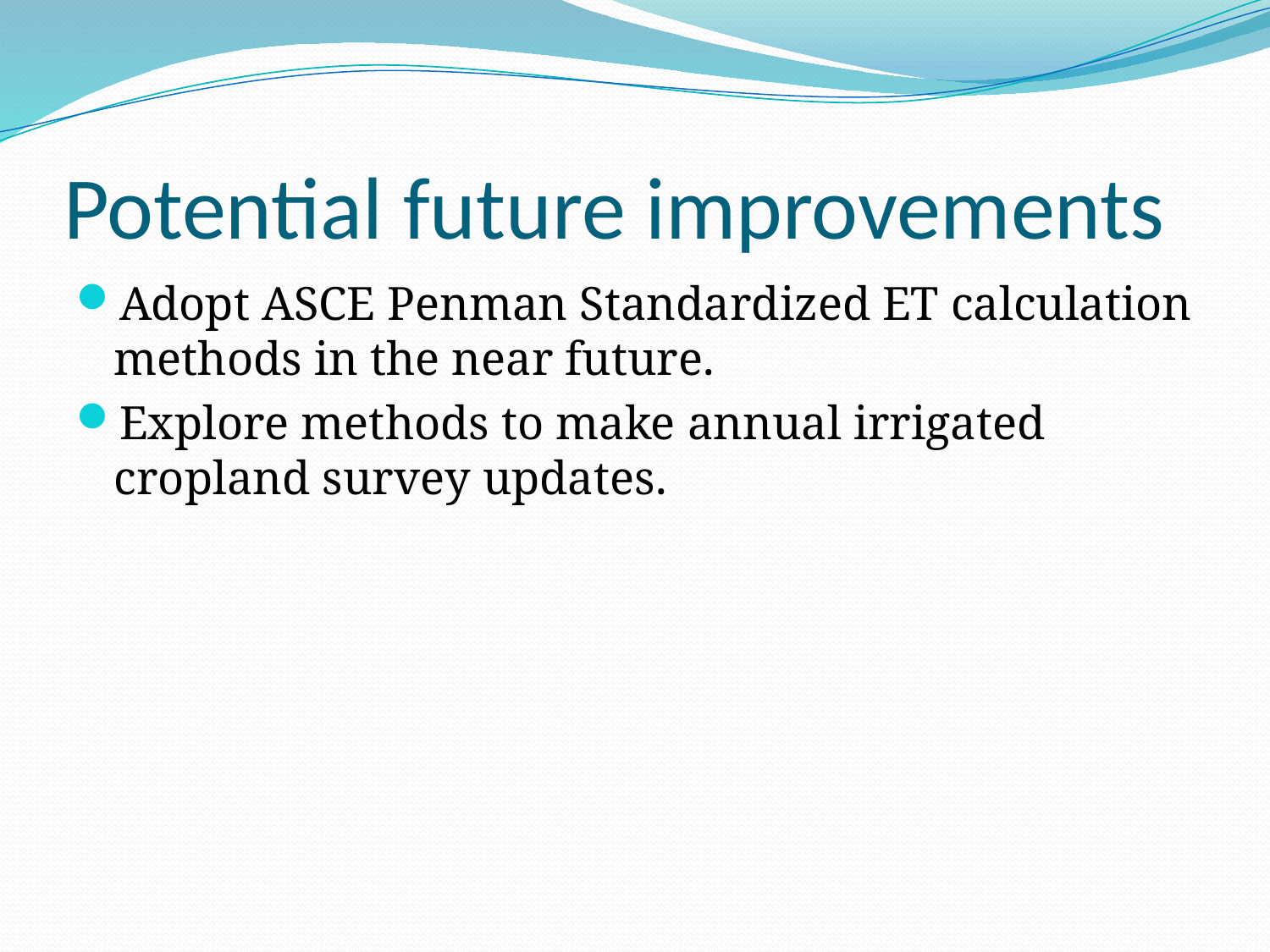

# Potential future improvements
Adopt ASCE Penman Standardized ET calculation methods in the near future.
Explore methods to make annual irrigated cropland survey updates.